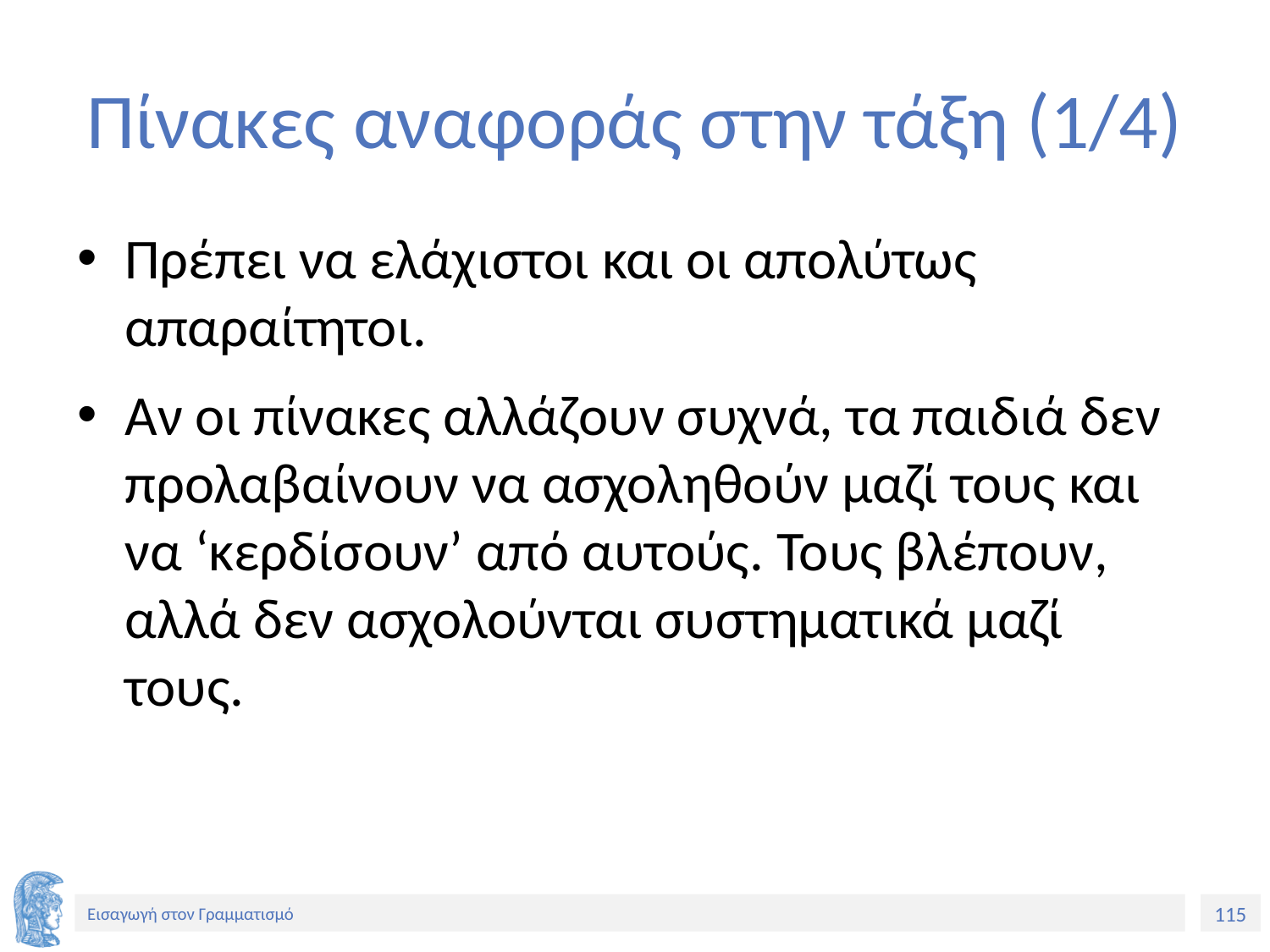

# Πίνακες αναφοράς στην τάξη (1/4)
Πρέπει να ελάχιστοι και οι απολύτως απαραίτητοι.
Αν οι πίνακες αλλάζουν συχνά, τα παιδιά δεν προλαβαίνουν να ασχοληθούν μαζί τους και να ‘κερδίσουν’ από αυτούς. Τους βλέπουν, αλλά δεν ασχολούνται συστηματικά μαζί τους.